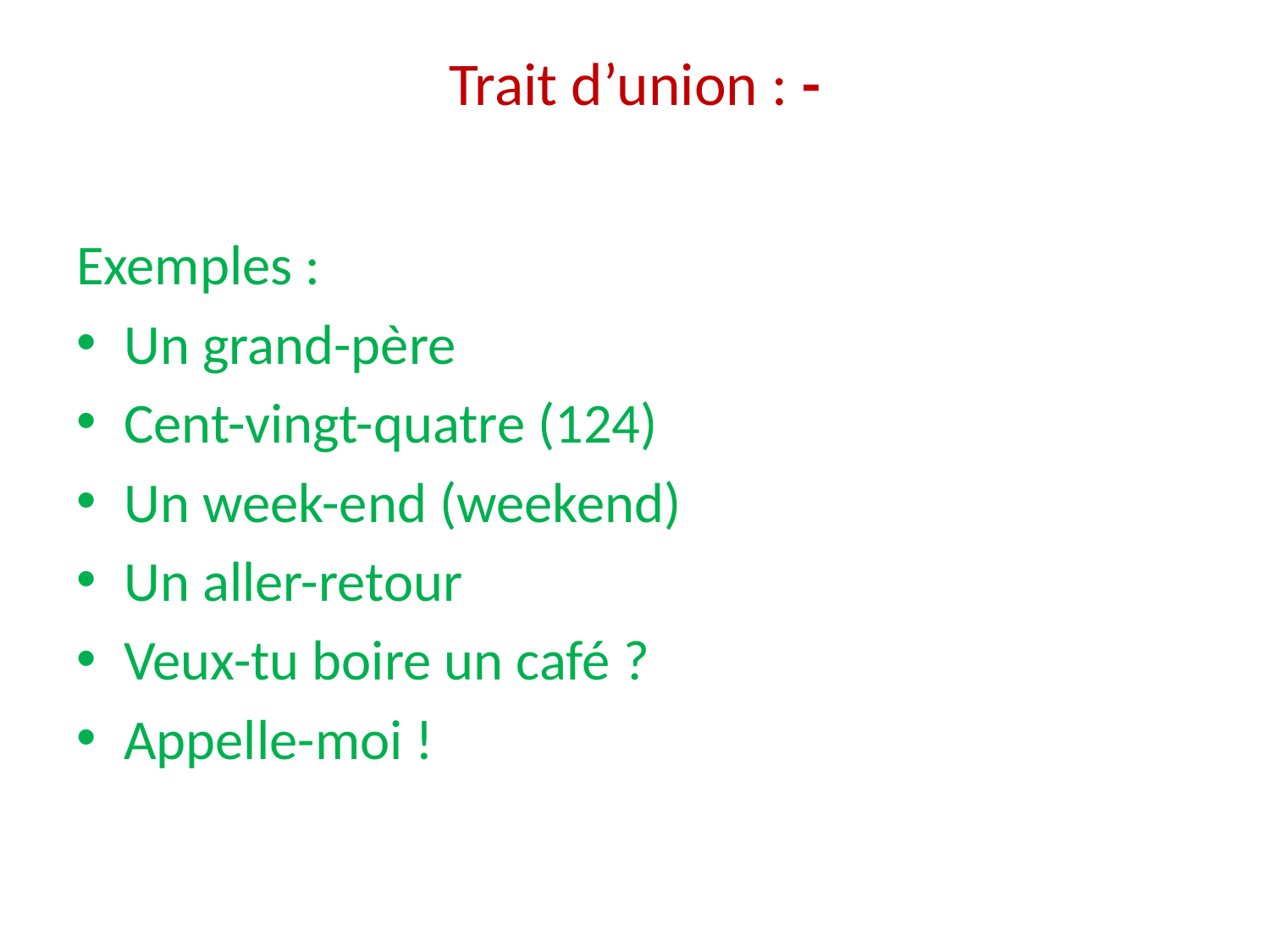

# Trait d’union : -
Exemples :
Un grand-père
Cent-vingt-quatre (124)
Un week-end (weekend)
Un aller-retour
Veux-tu boire un café ?
Appelle-moi !